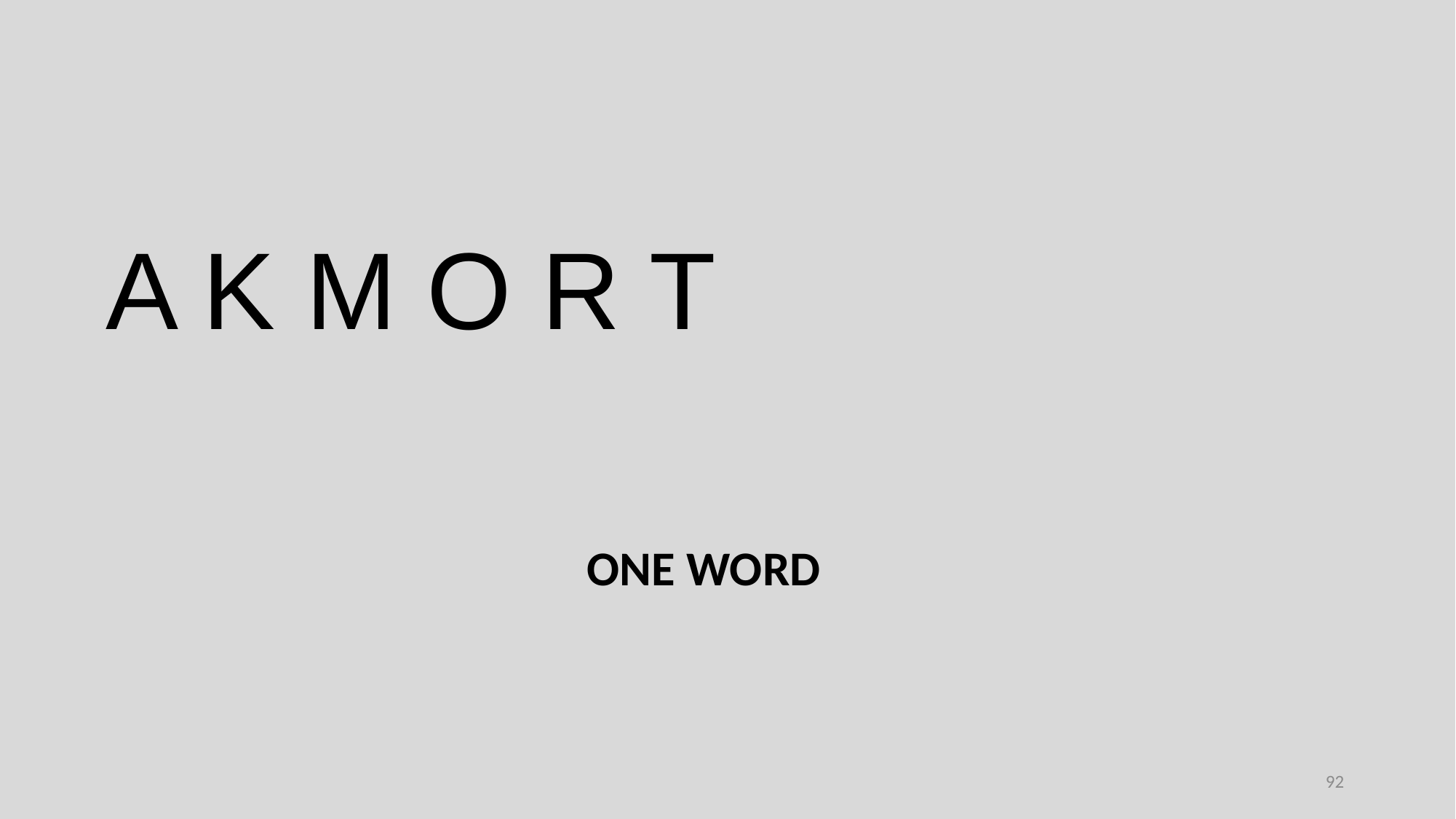

A K M O R T
ONE WORD
92